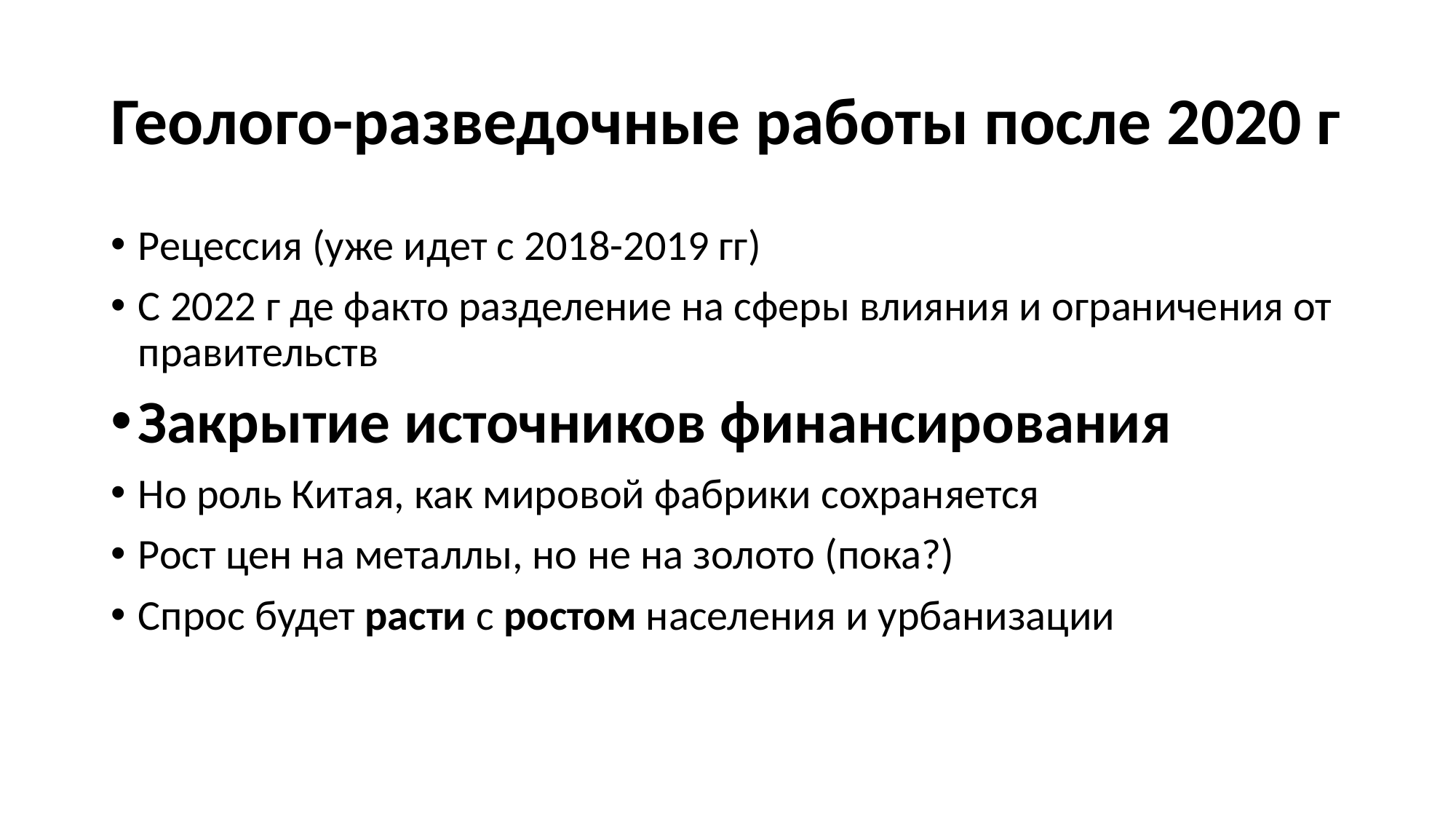

# Геолого-разведочные работы после 2020 г
Рецессия (уже идет с 2018-2019 гг)
С 2022 г де факто разделение на сферы влияния и ограничения от правительств
Закрытие источников финансирования
Но роль Китая, как мировой фабрики сохраняется
Рост цен на металлы, но не на золото (пока?)
Спрос будет расти с ростом населения и урбанизации